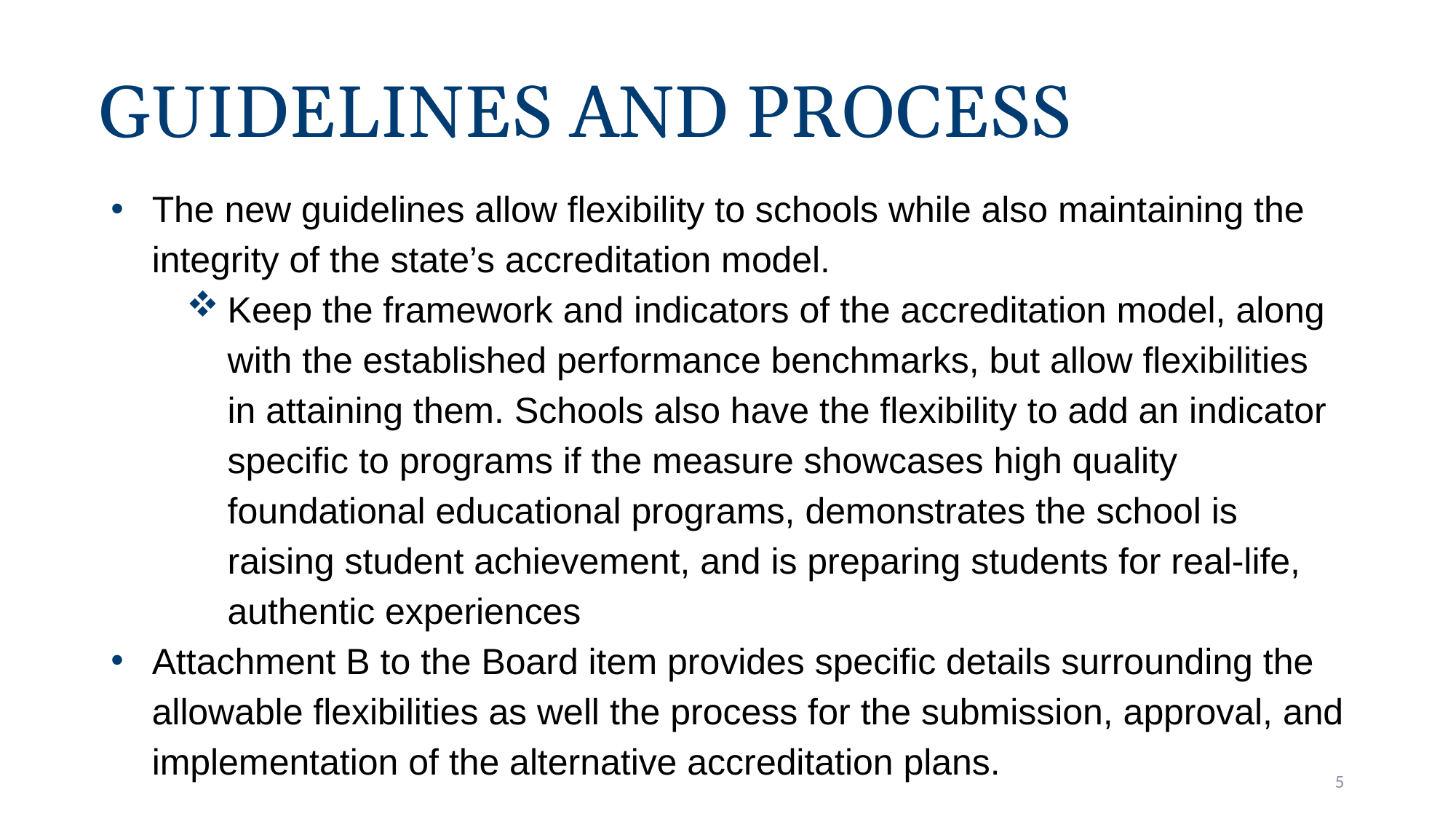

# Guidelines and Process
The new guidelines allow flexibility to schools while also maintaining the integrity of the state’s accreditation model.
Keep the framework and indicators of the accreditation model, along with the established performance benchmarks, but allow flexibilities in attaining them. Schools also have the flexibility to add an indicator specific to programs if the measure showcases high quality foundational educational programs, demonstrates the school is raising student achievement, and is preparing students for real-life, authentic experiences
Attachment B to the Board item provides specific details surrounding the allowable flexibilities as well the process for the submission, approval, and implementation of the alternative accreditation plans.
5